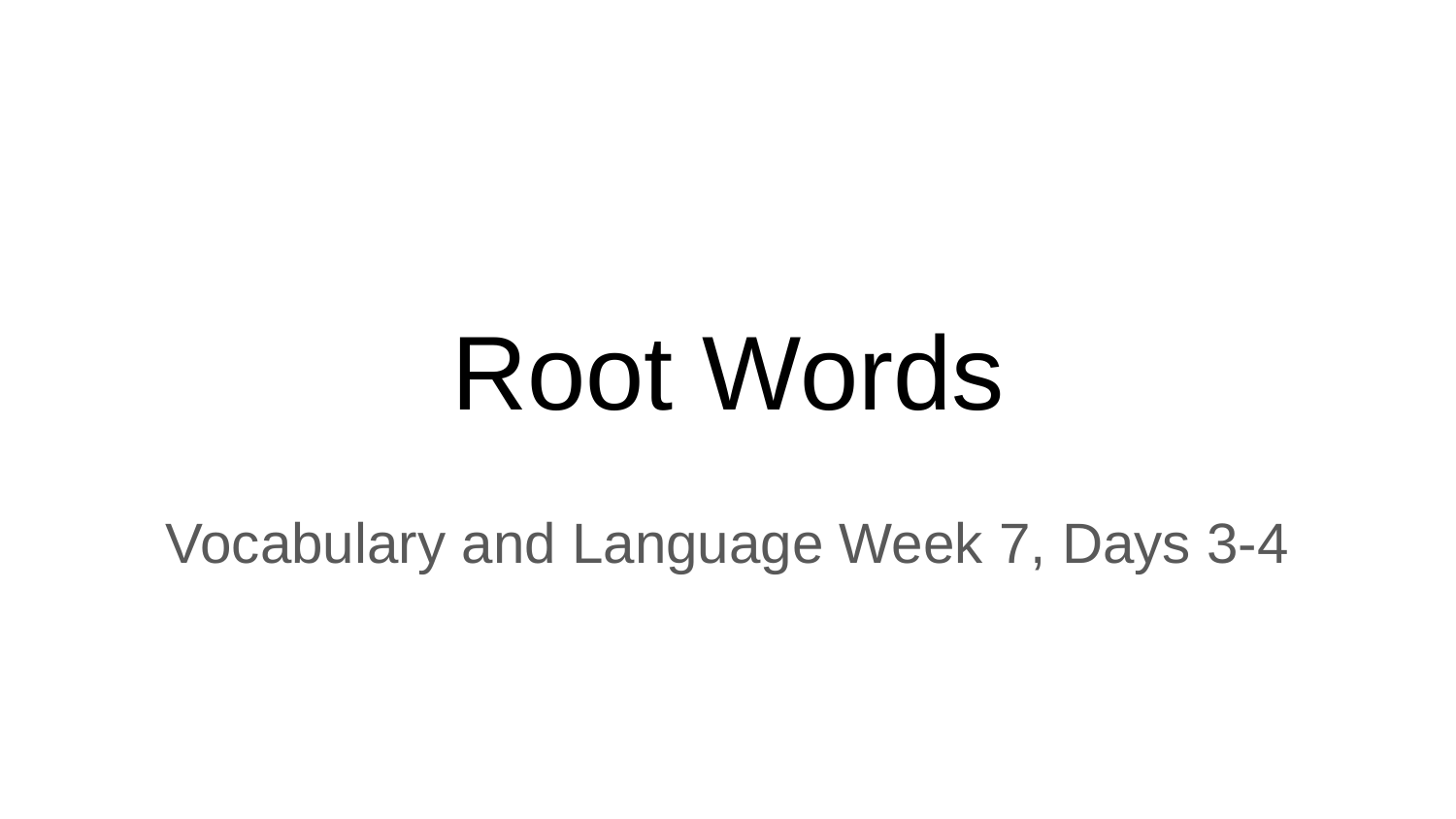

# Root Words
Vocabulary and Language Week 7, Days 3-4